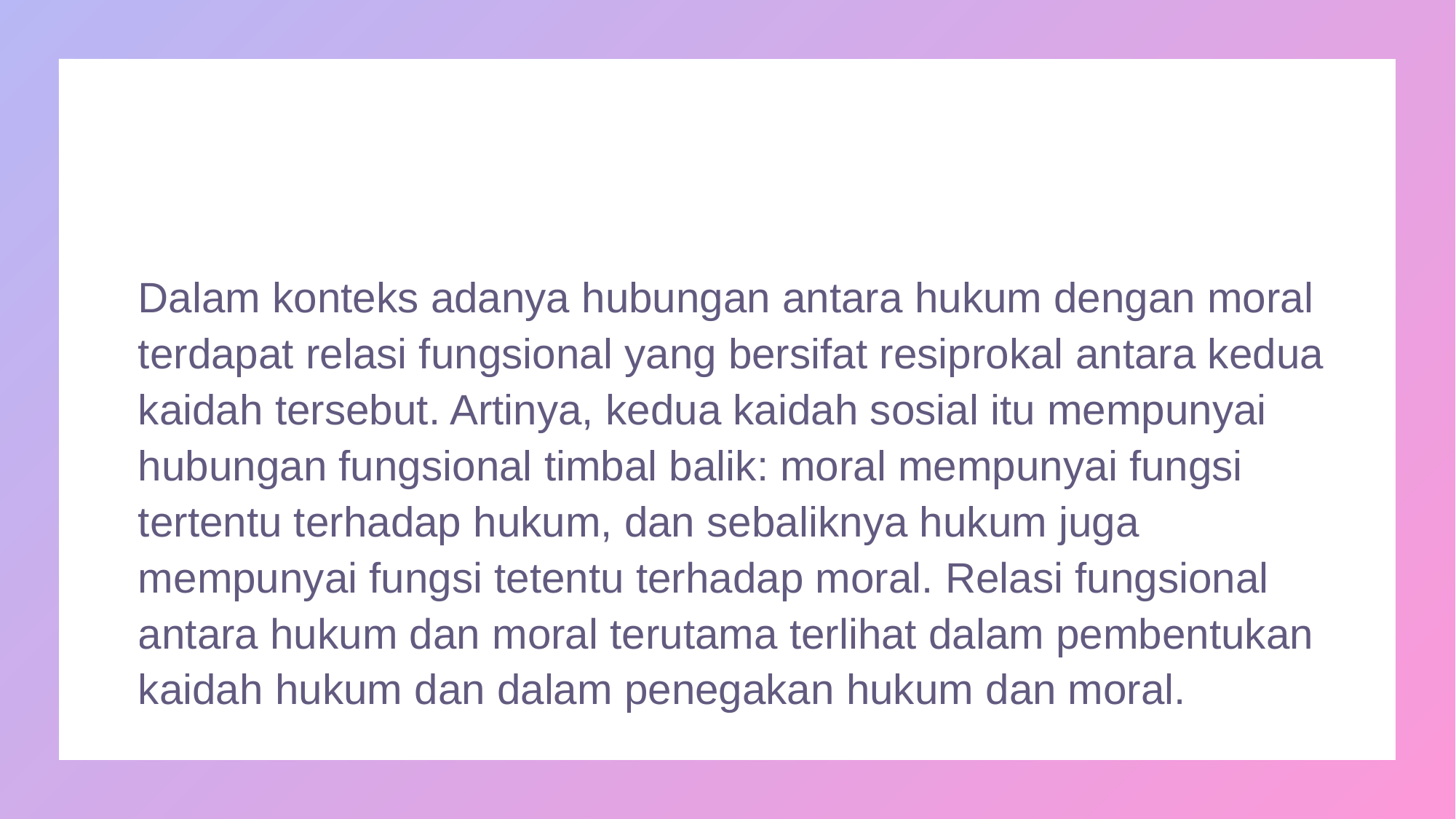

#
Dalam konteks adanya hubungan antara hukum dengan moral terdapat relasi fungsional yang bersifat resiprokal antara kedua kaidah tersebut. Artinya, kedua kaidah sosial itu mempunyai hubungan fungsional timbal balik: moral mempunyai fungsi tertentu terhadap hukum, dan sebaliknya hukum juga mempunyai fungsi tetentu terhadap moral. Relasi fungsional antara hukum dan moral terutama terlihat dalam pembentukan kaidah hukum dan dalam penegakan hukum dan moral.